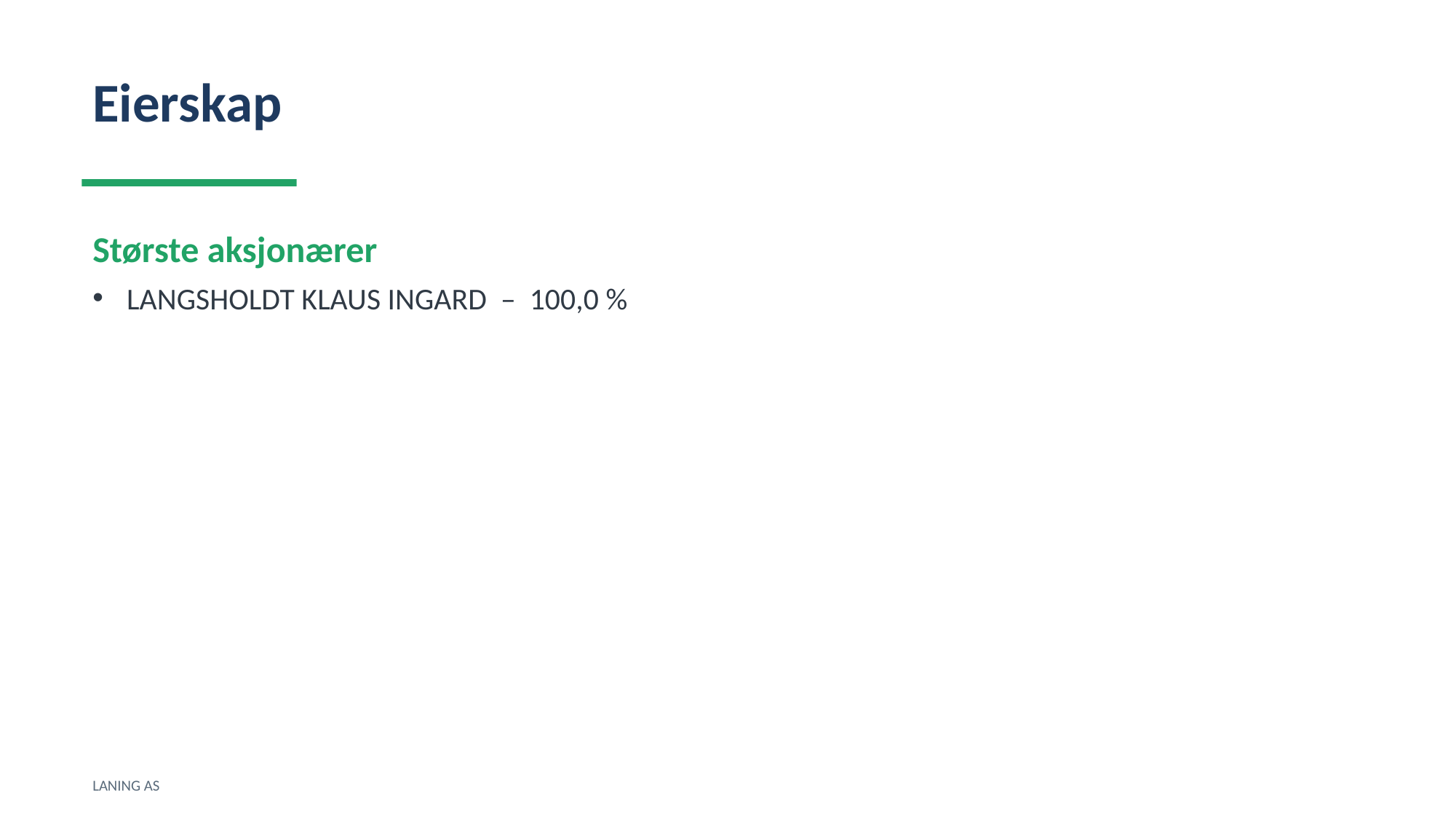

Eierskap

Største aksjonærer
LANGSHOLDT KLAUS INGARD  –  100,0 %
LANING AS